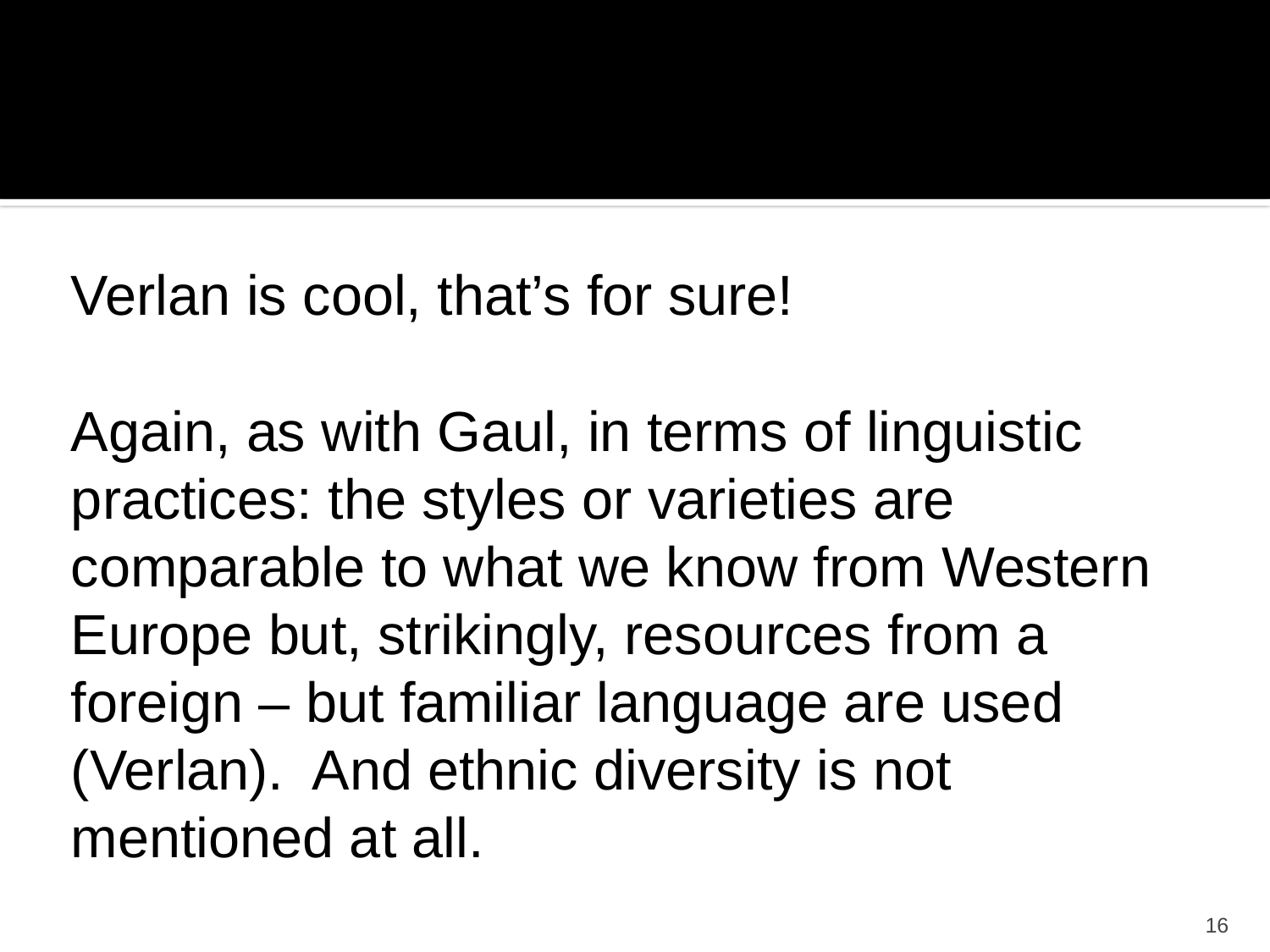

#
Verlan is cool, that’s for sure!

Again, as with Gaul, in terms of linguistic practices: the styles or varieties are comparable to what we know from Western Europe but, strikingly, resources from a foreign – but familiar language are used (Verlan).  And ethnic diversity is not mentioned at all.
16